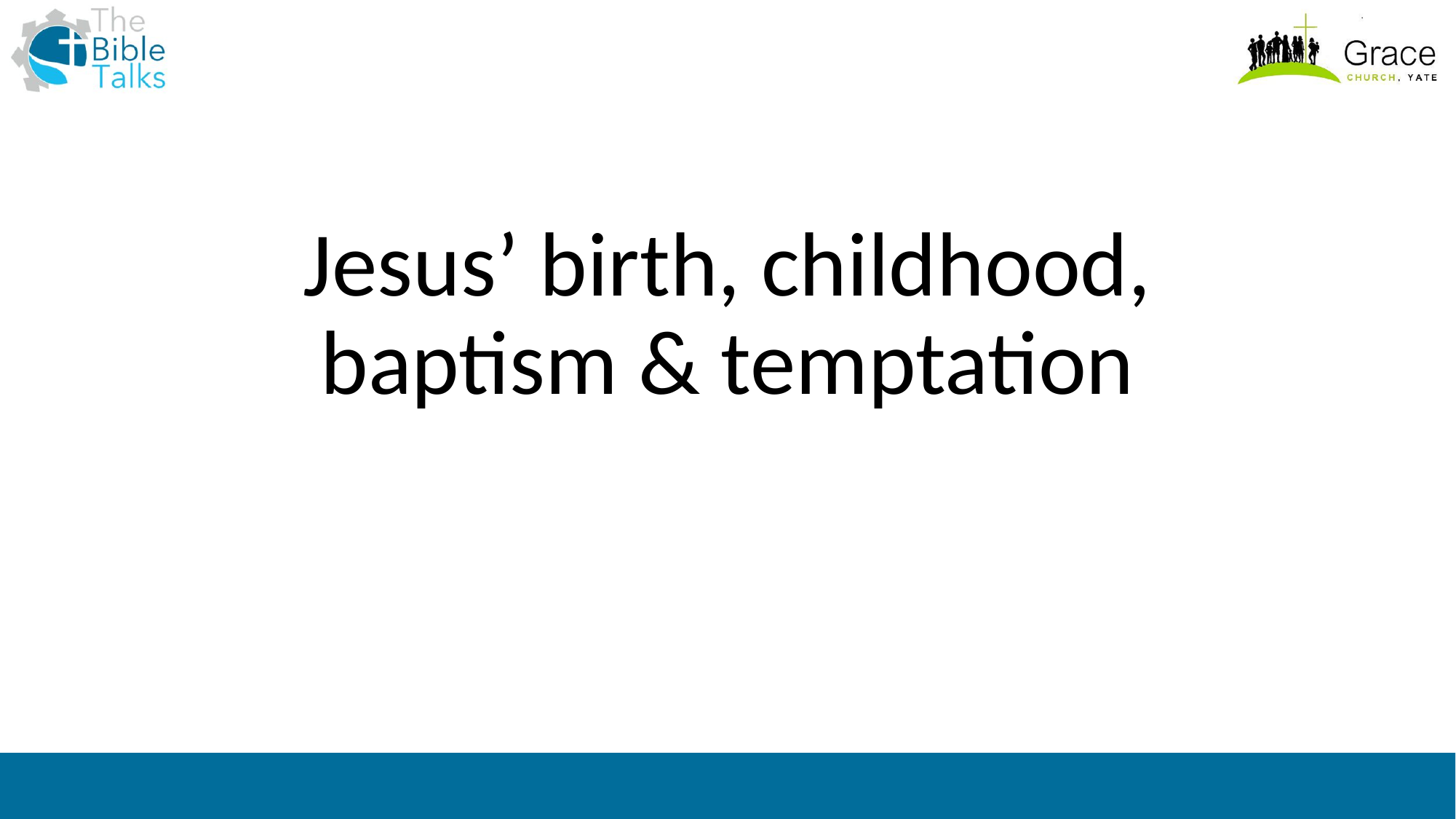

# Jesus’ birth, childhood, baptism & temptation